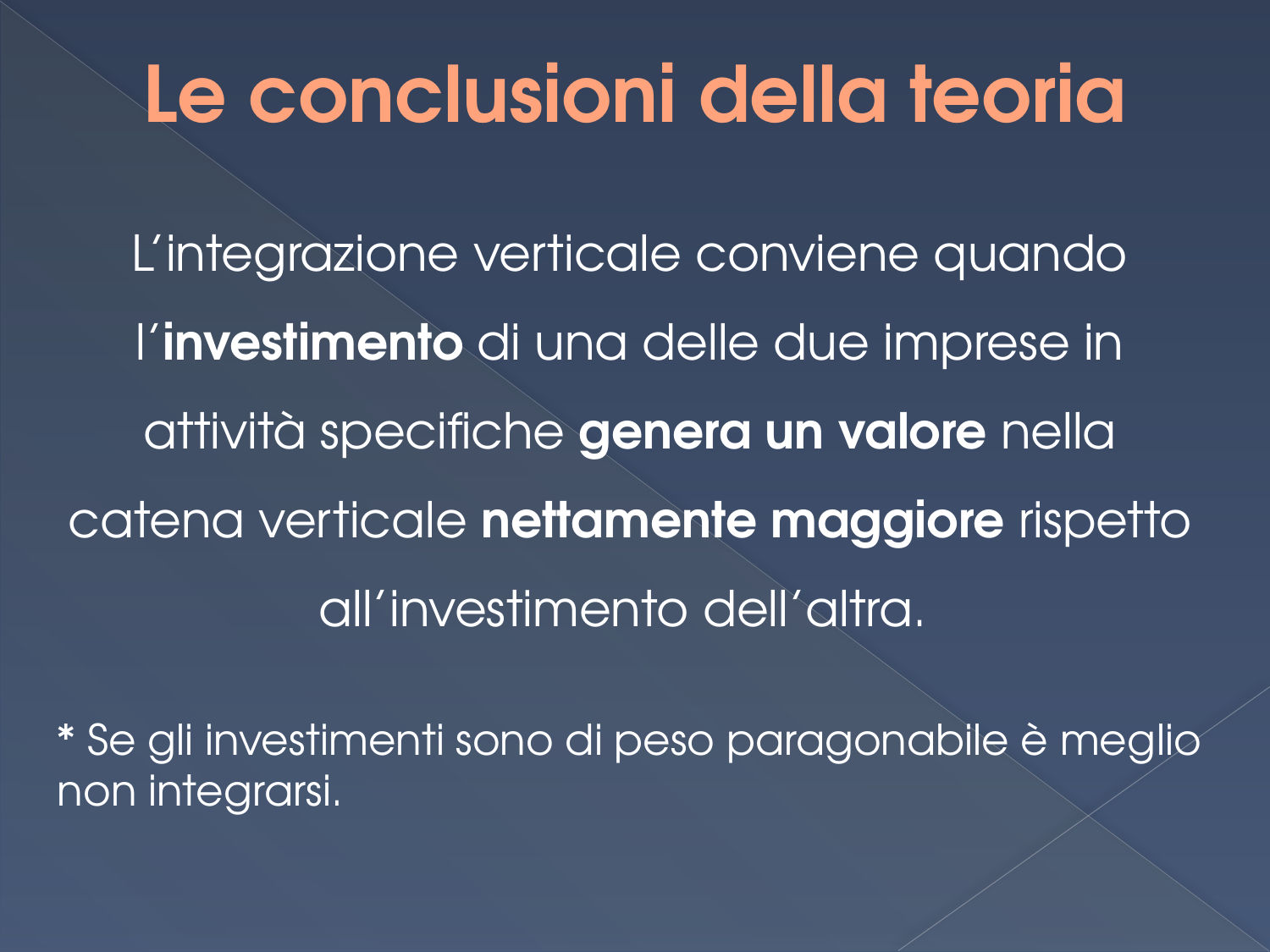

# Le conclusioni della teoria
L’integrazione verticale conviene quando l’investimento di una delle due imprese in attività specifiche genera un valore nella catena verticale nettamente maggiore rispetto all’investimento dell’altra.

* Se gli investimenti sono di peso paragonabile è meglio non integrarsi.